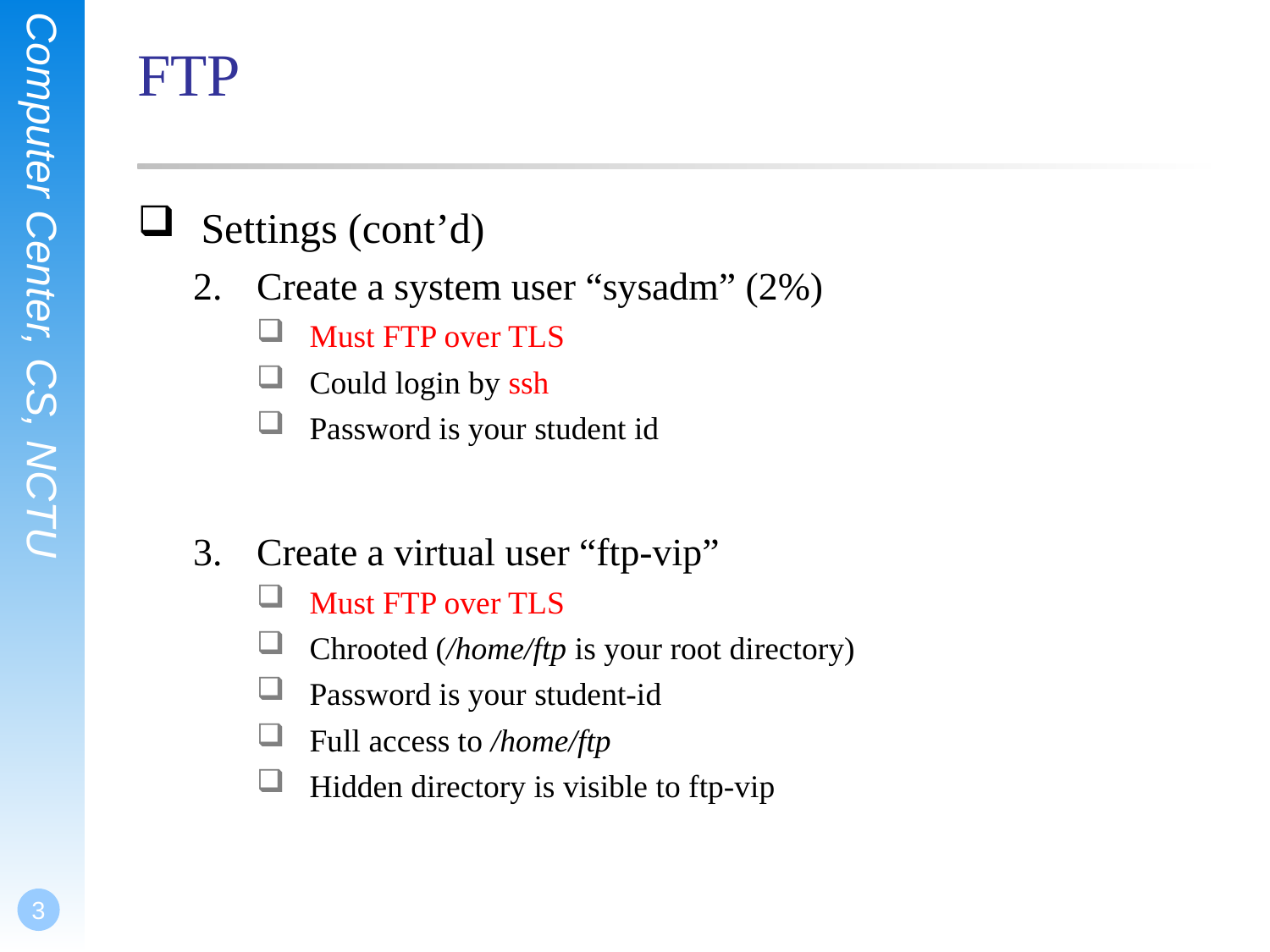

# FTP
Settings (cont’d)
Create a system user “sysadm” (2%)
Must FTP over TLS
Could login by ssh
Password is your student id

Create a virtual user “ftp-vip”
Must FTP over TLS
Chrooted (/home/ftp is your root directory)
Password is your student-id
Full access to /home/ftp
Hidden directory is visible to ftp-vip